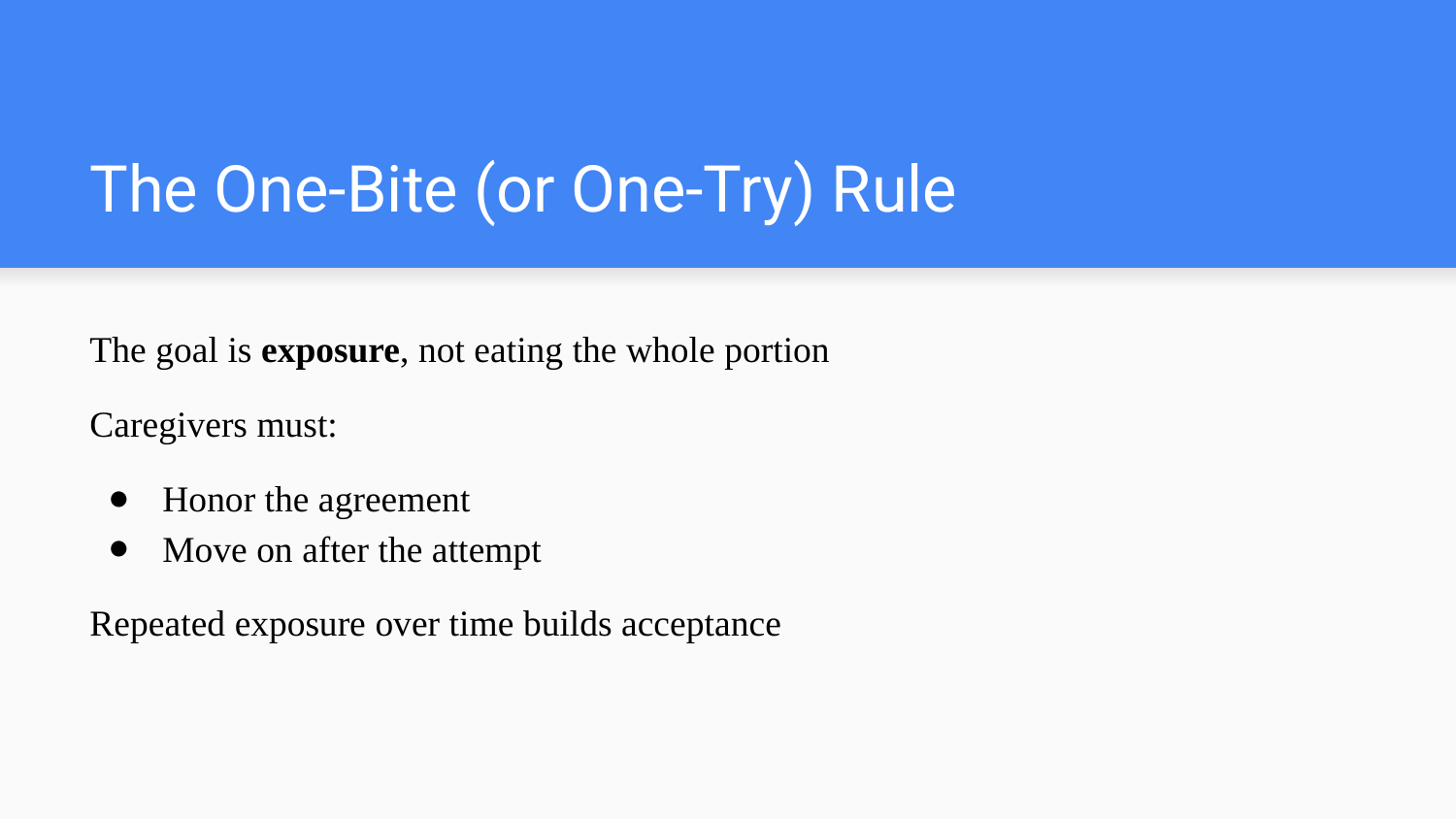

# The One-Bite (or One-Try) Rule
The goal is exposure, not eating the whole portion
Caregivers must:
Honor the agreement
Move on after the attempt
Repeated exposure over time builds acceptance